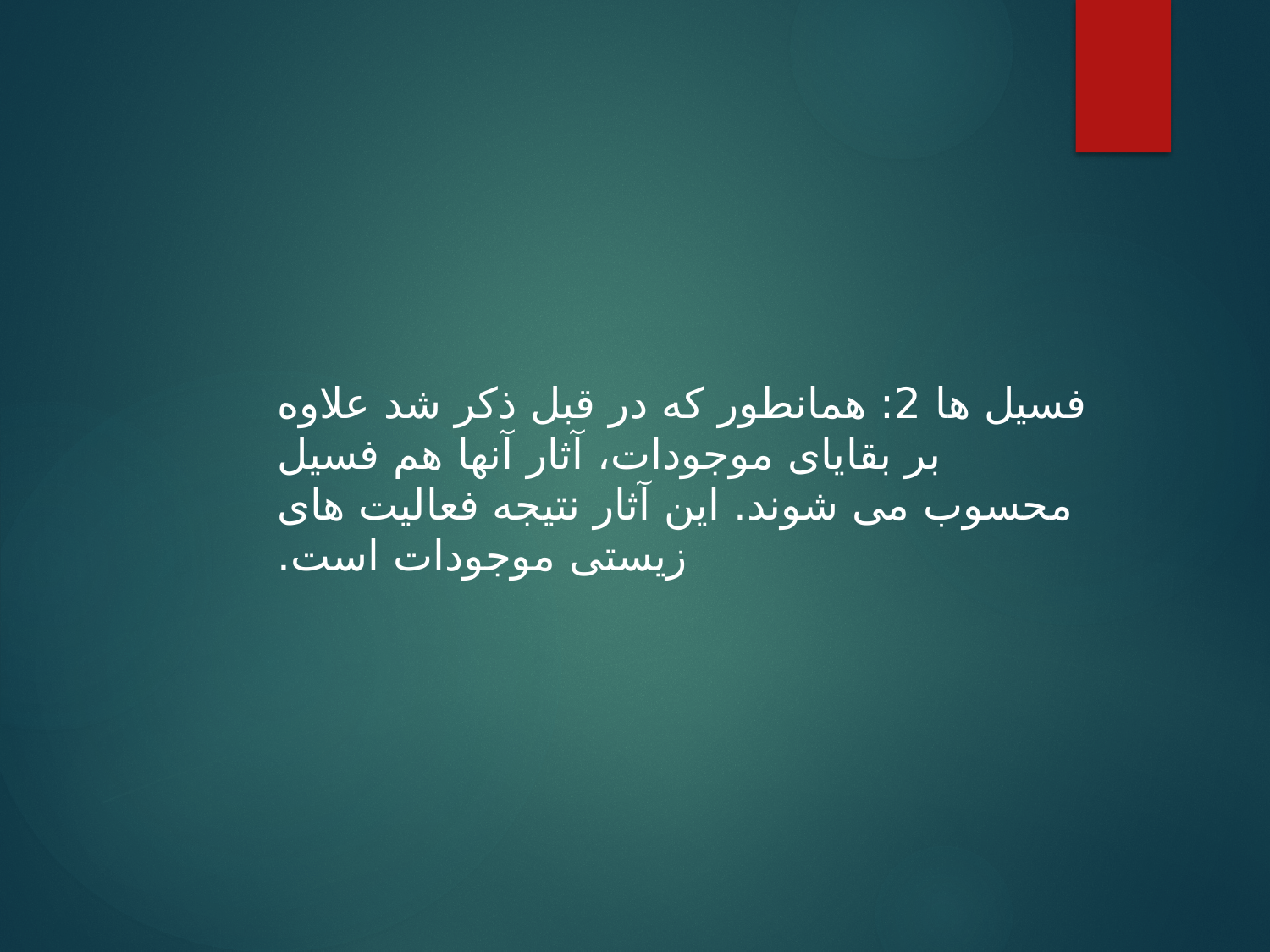

فسیل ها 2: همانطور که در قبل ذکر شد علاوه بر بقايای موجودات، آثار آنها هم فسيل محسوب می شوند. این آثار نتیجه فعالیت های زیستی موجودات است.